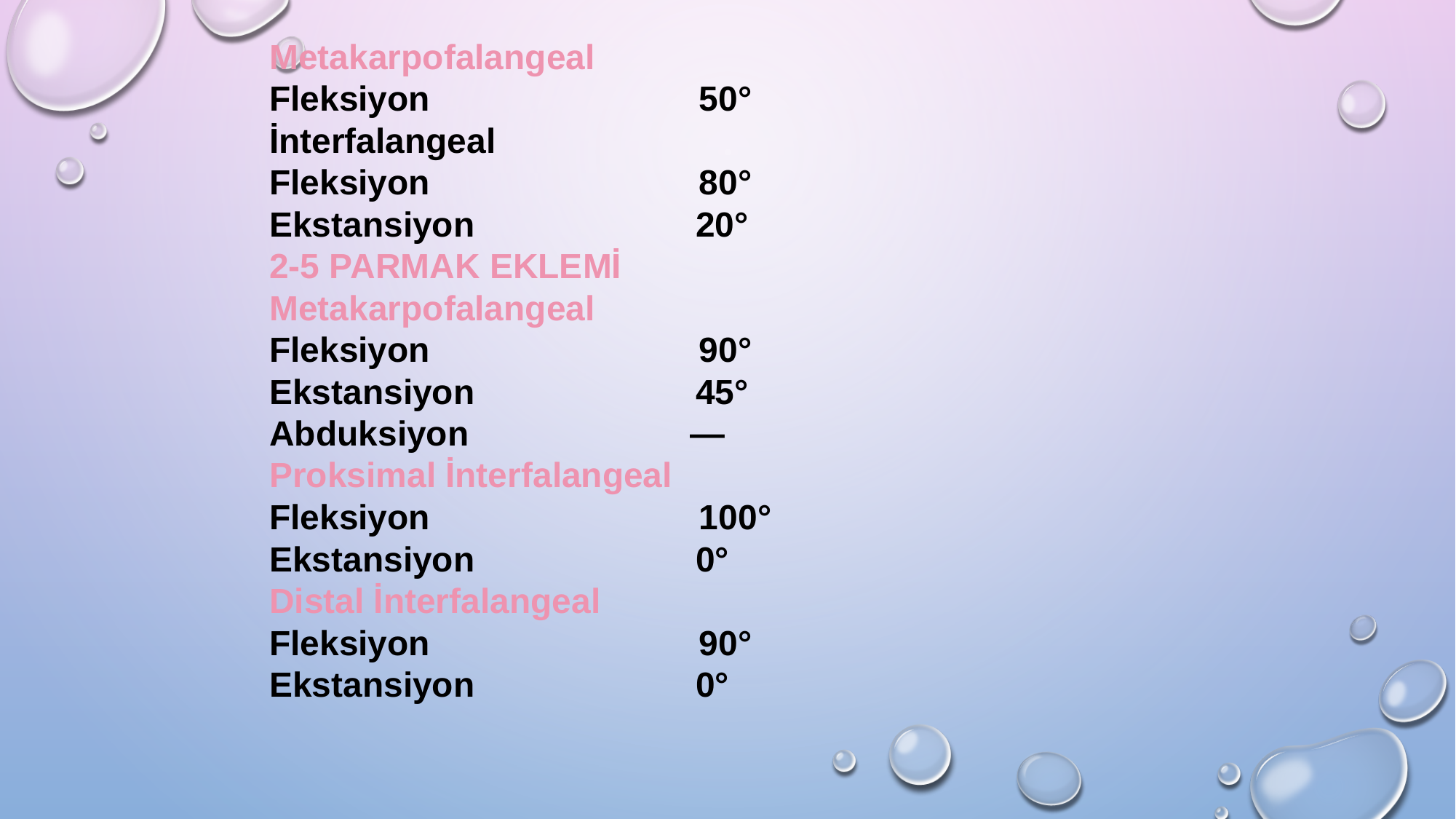

Metakarpofalangeal
Fleksiyon                            50°
İnterfalangeal
Fleksiyon                            80°
Ekstansiyon                       20°
2-5 PARMAK EKLEMİ
Metakarpofalangeal
Fleksiyon                            90°
Ekstansiyon                       45°
Abduksiyon                       —
Proksimal İnterfalangeal
Fleksiyon                            100°
Ekstansiyon                       0°
Distal İnterfalangeal
Fleksiyon                            90°
Ekstansiyon                       0°